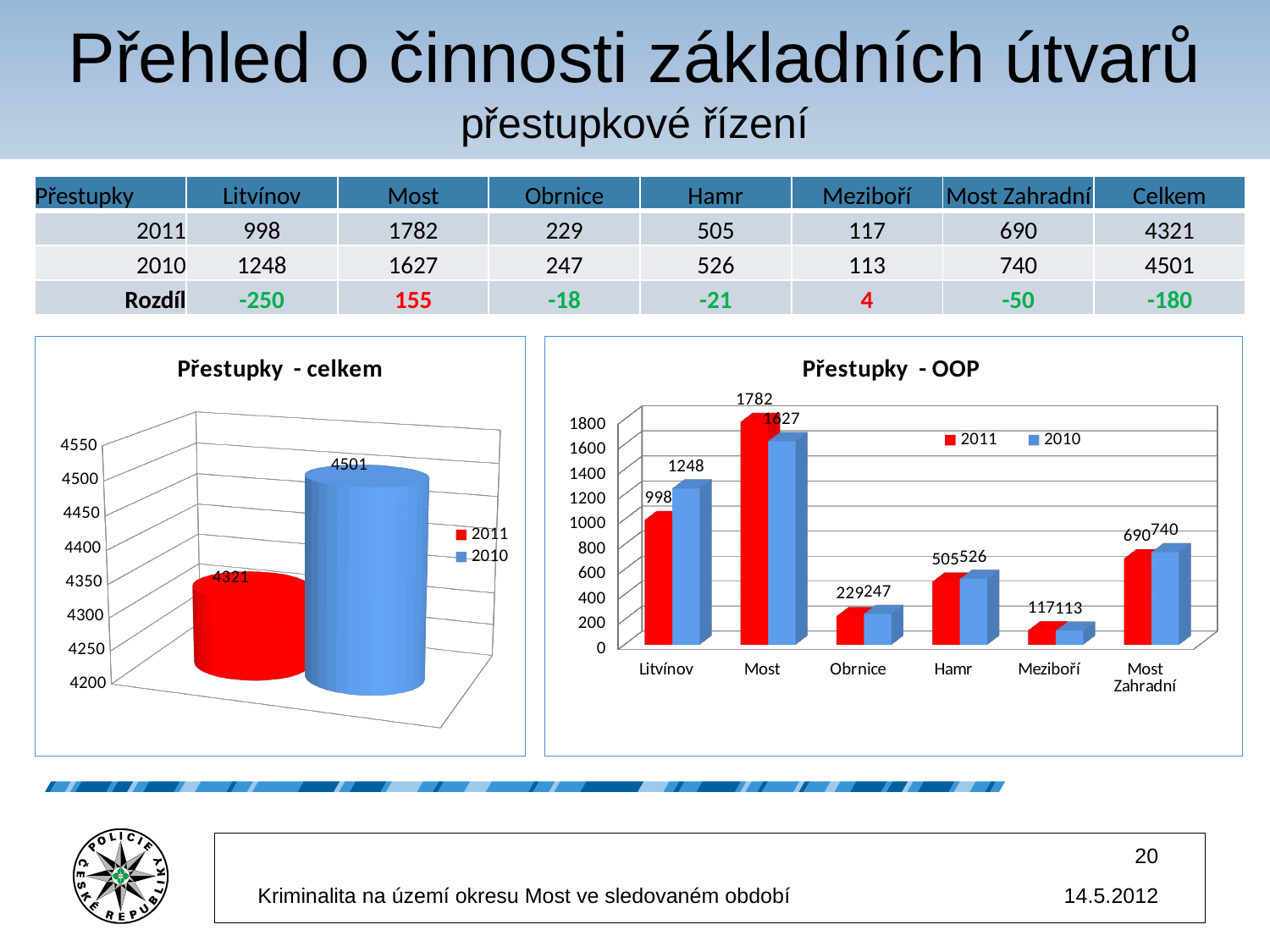

# Přehled o činnosti základních útvarů přestupkové řízení
| Přestupky | Litvínov | Most | Obrnice | Hamr | Meziboří | Most Zahradní | Celkem |
| --- | --- | --- | --- | --- | --- | --- | --- |
| 2011 | 998 | 1782 | 229 | 505 | 117 | 690 | 4321 |
| 2010 | 1248 | 1627 | 247 | 526 | 113 | 740 | 4501 |
| Rozdíl | -250 | 155 | -18 | -21 | 4 | -50 | -180 |

[unsupported chart]

[unsupported chart]

20
Kriminalita na území okresu Most ve sledovaném období
14.5.2012